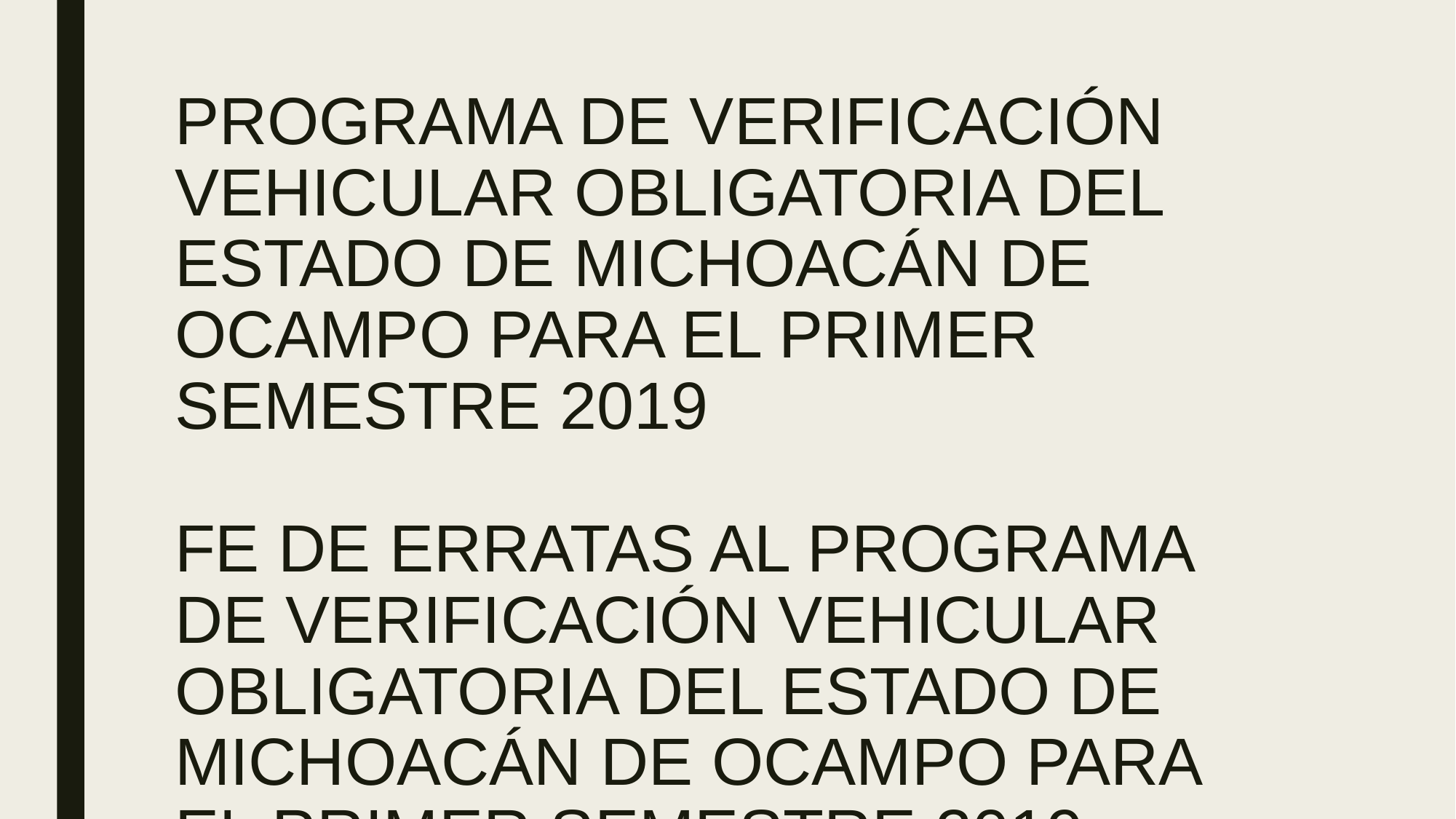

# PROGRAMA DE VERIFICACIÓN VEHICULAR OBLIGATORIA DEL ESTADO DE MICHOACÁN DE OCAMPO PARA EL PRIMER SEMESTRE 2019 FE DE ERRATAS AL PROGRAMA DE VERIFICACIÓN VEHICULAR OBLIGATORIA DEL ESTADO DE MICHOACÁN DE OCAMPO PARA EL PRIMER SEMESTRE 2019